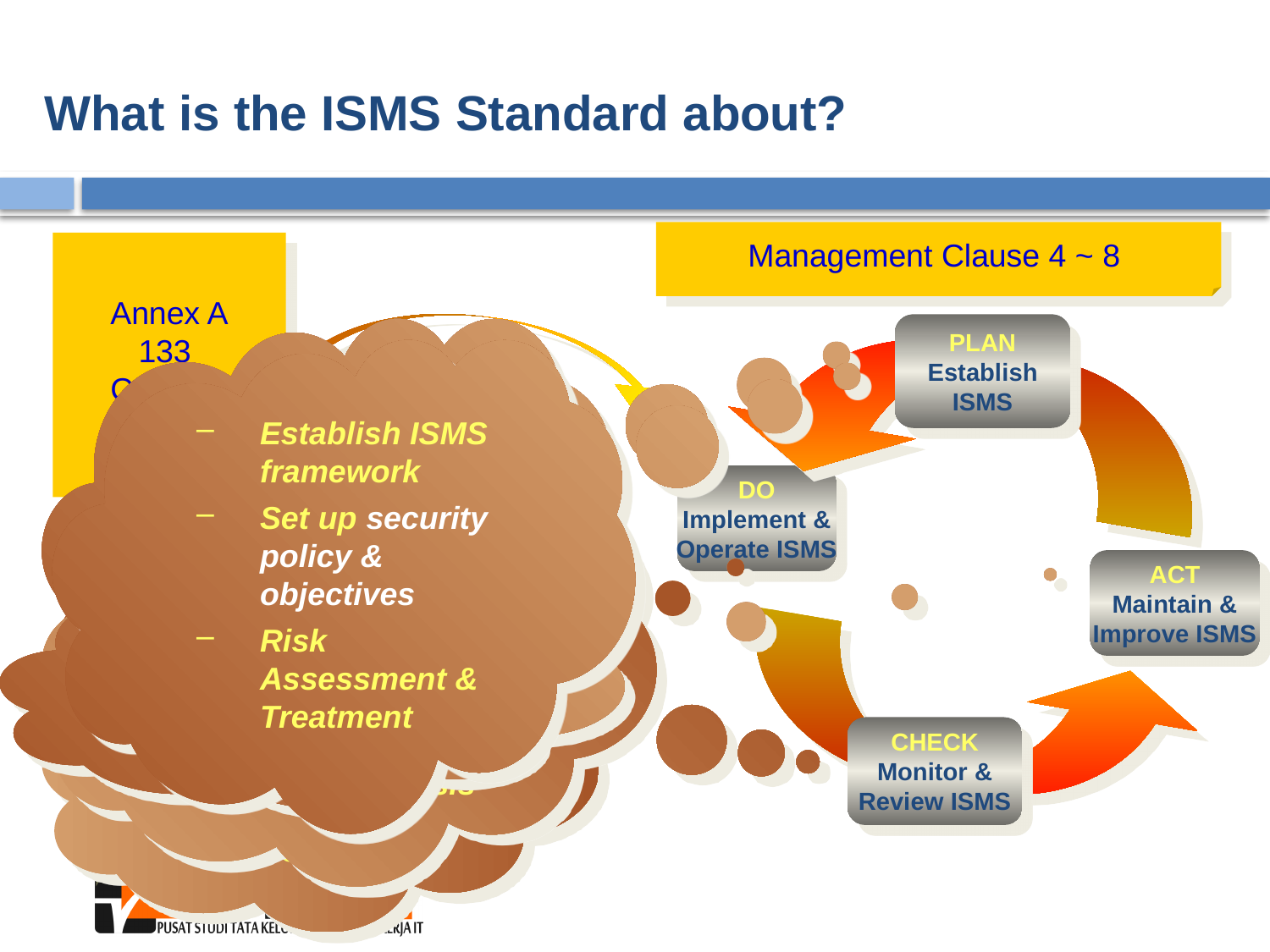

# What is the ISMS Standard about?
Management Clause 4 ~ 8
Annex A
133
Controls
PLAN
Establish
ISMS

Establish ISMS framework
Set up security policy & objectives
Risk Assessment & Treatment

Establish ISMS framework
Set up security policy & objectives
Risk Assessment & Treatment
DO
Implement &
Operate ISMS
Routine checking
Self-policing procedures
Management review
Audit
Trend analysis
ACT
Maintain &
Improve ISMS
Improvement Plan
Non-conformity
Corrective & preventive actions
Risk Treatment
Implement measures
Resources allocation

CHECK
Monitor &
Review ISMS